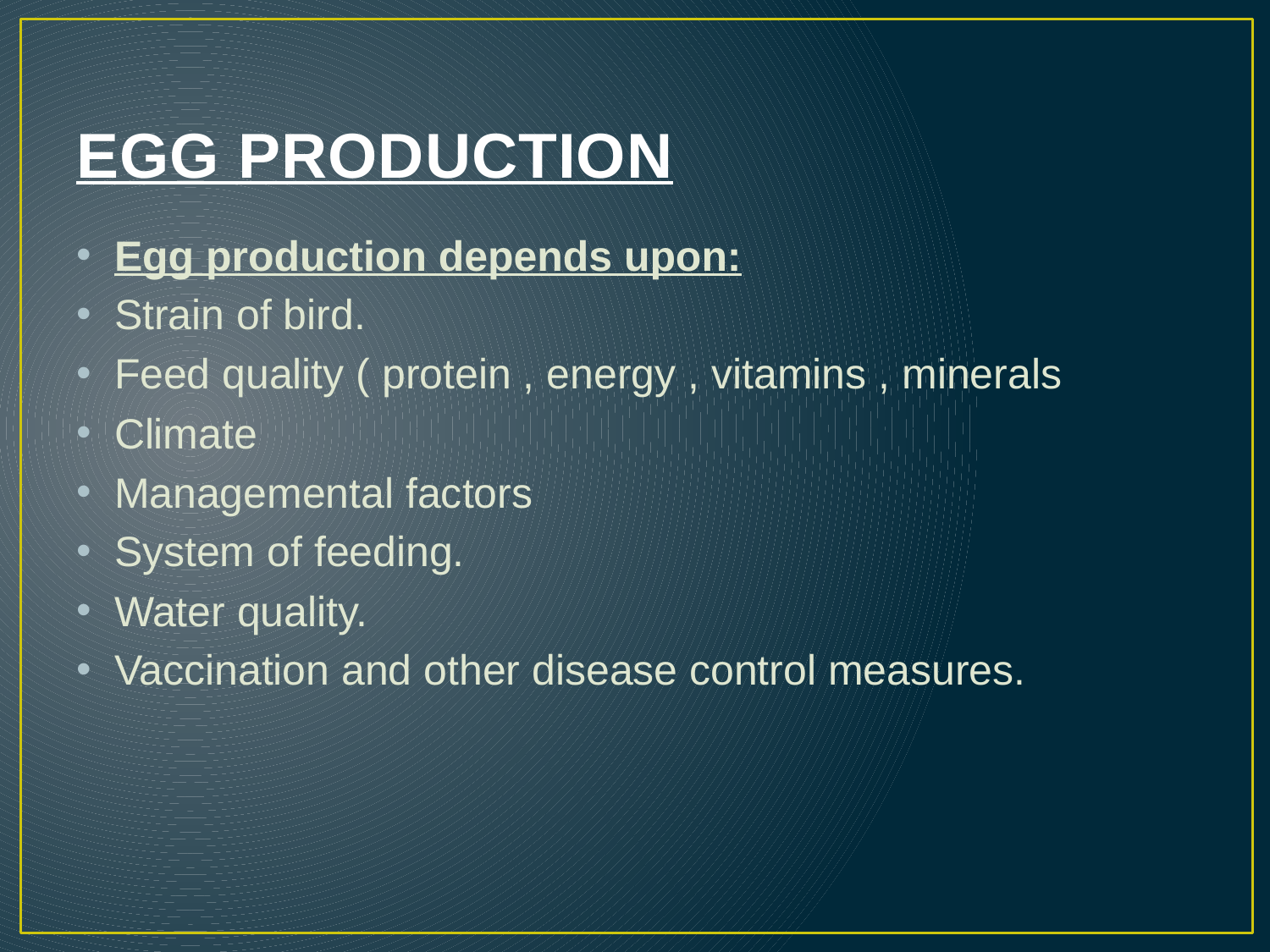

# EGG PRODUCTION
Egg production depends upon:
Strain of bird.
Feed quality ( protein , energy , vitamins , minerals
Climate
Managemental factors
System of feeding.
Water quality.
Vaccination and other disease control measures.